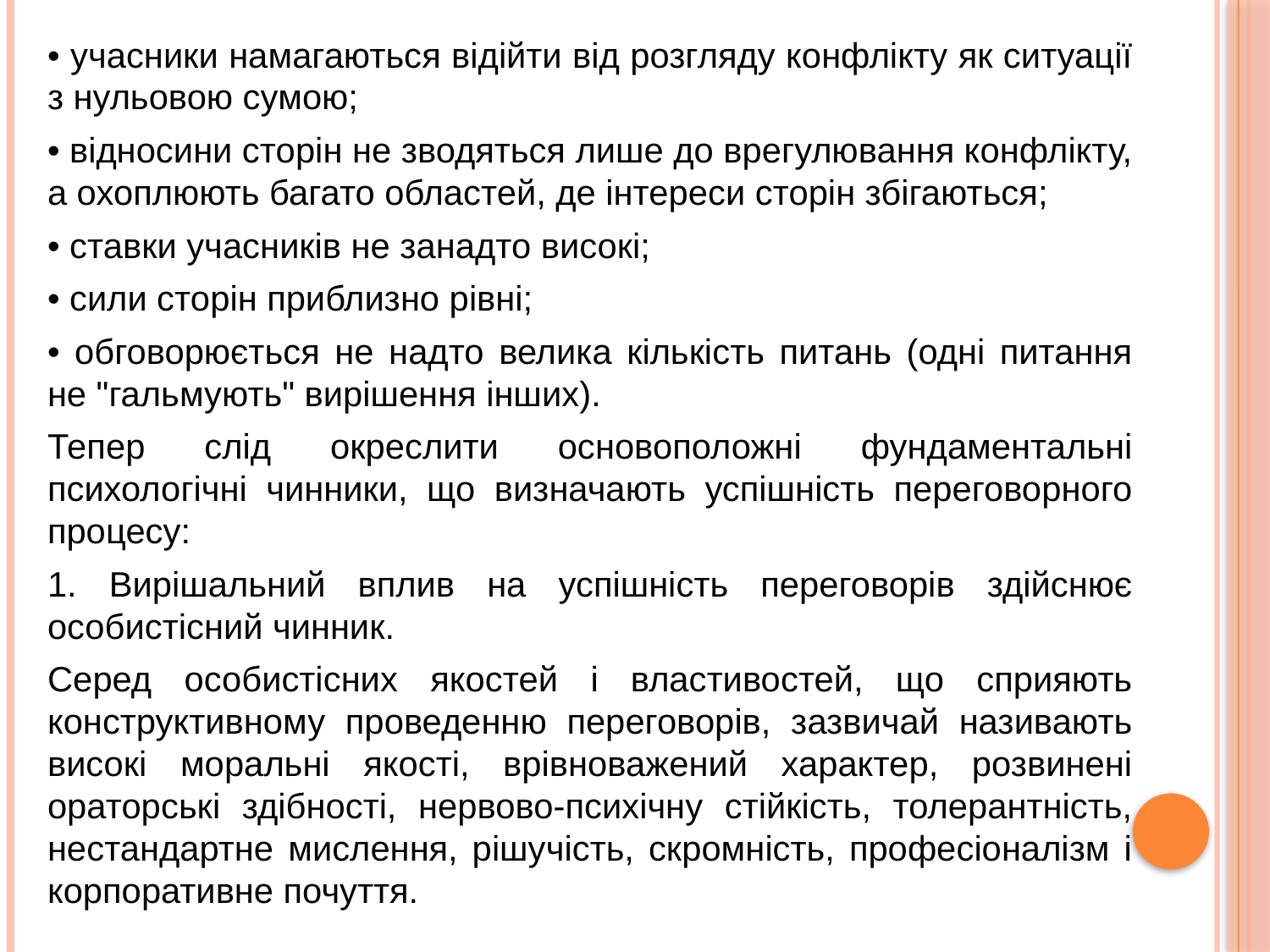

• учасники намагаються відійти від розгляду конфлікту як ситуації з нульовою сумою;
• відносини сторін не зводяться лише до врегулювання конфлікту, а охоплюють багато областей, де інтереси сторін збігаються;
• ставки учасників не занадто високі;
• сили сторін приблизно рівні;
• обговорюється не надто велика кількість питань (одні питання не "гальмують" вирішення інших).
Тепер слід окреслити основоположні фундаментальні психологічні чинники, що визначають успішність переговорного процесу:
1. Вирішальний вплив на успішність переговорів здійснює особистісний чинник.
Серед особистісних якостей і властивостей, що сприяють конструктивному проведенню переговорів, зазвичай називають високі моральні якості, врівноважений характер, розвинені ораторські здібності, нервово-психічну стійкість, толерантність, нестандартне мислення, рішучість, скромність, професіоналізм і корпоративне почуття.